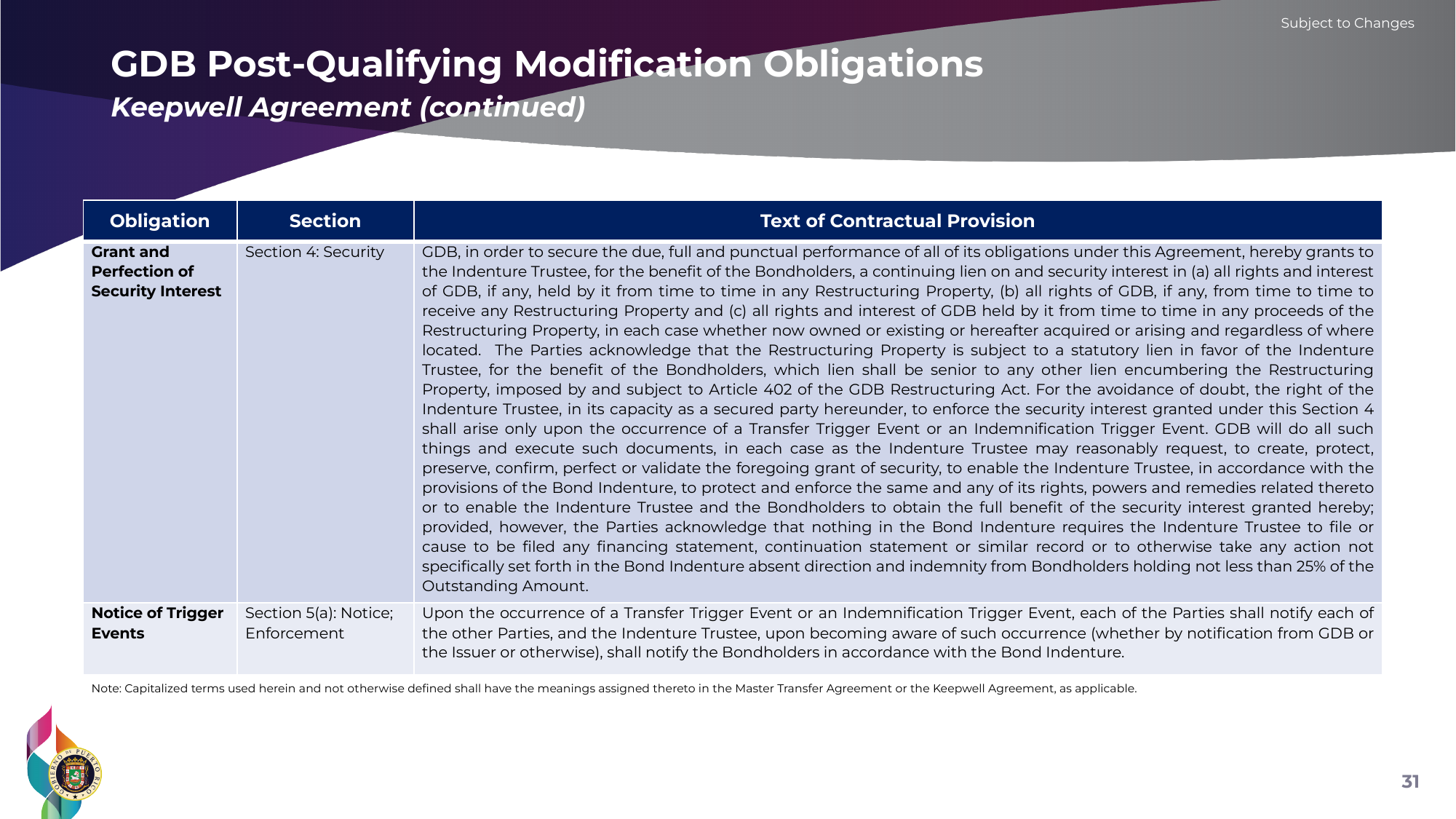

Subject to Changes
GDB Post-Qualifying Modification Obligations
Keepwell Agreement (continued)

| Obligation | Section | Text of Contractual Provision |
| --- | --- | --- |
| Grant and Perfection of Security Interest | Section 4: Security | GDB, in order to secure the due, full and punctual performance of all of its obligations under this Agreement, hereby grants to the Indenture Trustee, for the benefit of the Bondholders, a continuing lien on and security interest in (a) all rights and interest of GDB, if any, held by it from time to time in any Restructuring Property, (b) all rights of GDB, if any, from time to time to receive any Restructuring Property and (c) all rights and interest of GDB held by it from time to time in any proceeds of the Restructuring Property, in each case whether now owned or existing or hereafter acquired or arising and regardless of where located. The Parties acknowledge that the Restructuring Property is subject to a statutory lien in favor of the Indenture Trustee, for the benefit of the Bondholders, which lien shall be senior to any other lien encumbering the Restructuring Property, imposed by and subject to Article 402 of the GDB Restructuring Act. For the avoidance of doubt, the right of the Indenture Trustee, in its capacity as a secured party hereunder, to enforce the security interest granted under this Section 4 shall arise only upon the occurrence of a Transfer Trigger Event or an Indemnification Trigger Event. GDB will do all such things and execute such documents, in each case as the Indenture Trustee may reasonably request, to create, protect, preserve, confirm, perfect or validate the foregoing grant of security, to enable the Indenture Trustee, in accordance with the provisions of the Bond Indenture, to protect and enforce the same and any of its rights, powers and remedies related thereto or to enable the Indenture Trustee and the Bondholders to obtain the full benefit of the security interest granted hereby; provided, however, the Parties acknowledge that nothing in the Bond Indenture requires the Indenture Trustee to file or cause to be filed any financing statement, continuation statement or similar record or to otherwise take any action not specifically set forth in the Bond Indenture absent direction and indemnity from Bondholders holding not less than 25% of the Outstanding Amount. |
| Notice of Trigger Events | Section 5(a): Notice; Enforcement | Upon the occurrence of a Transfer Trigger Event or an Indemnification Trigger Event, each of the Parties shall notify each of the other Parties, and the Indenture Trustee, upon becoming aware of such occurrence (whether by notification from GDB or the Issuer or otherwise), shall notify the Bondholders in accordance with the Bond Indenture. |
Note: Capitalized terms used herein and not otherwise defined shall have the meanings assigned thereto in the Master Transfer Agreement or the Keepwell Agreement, as applicable.
31